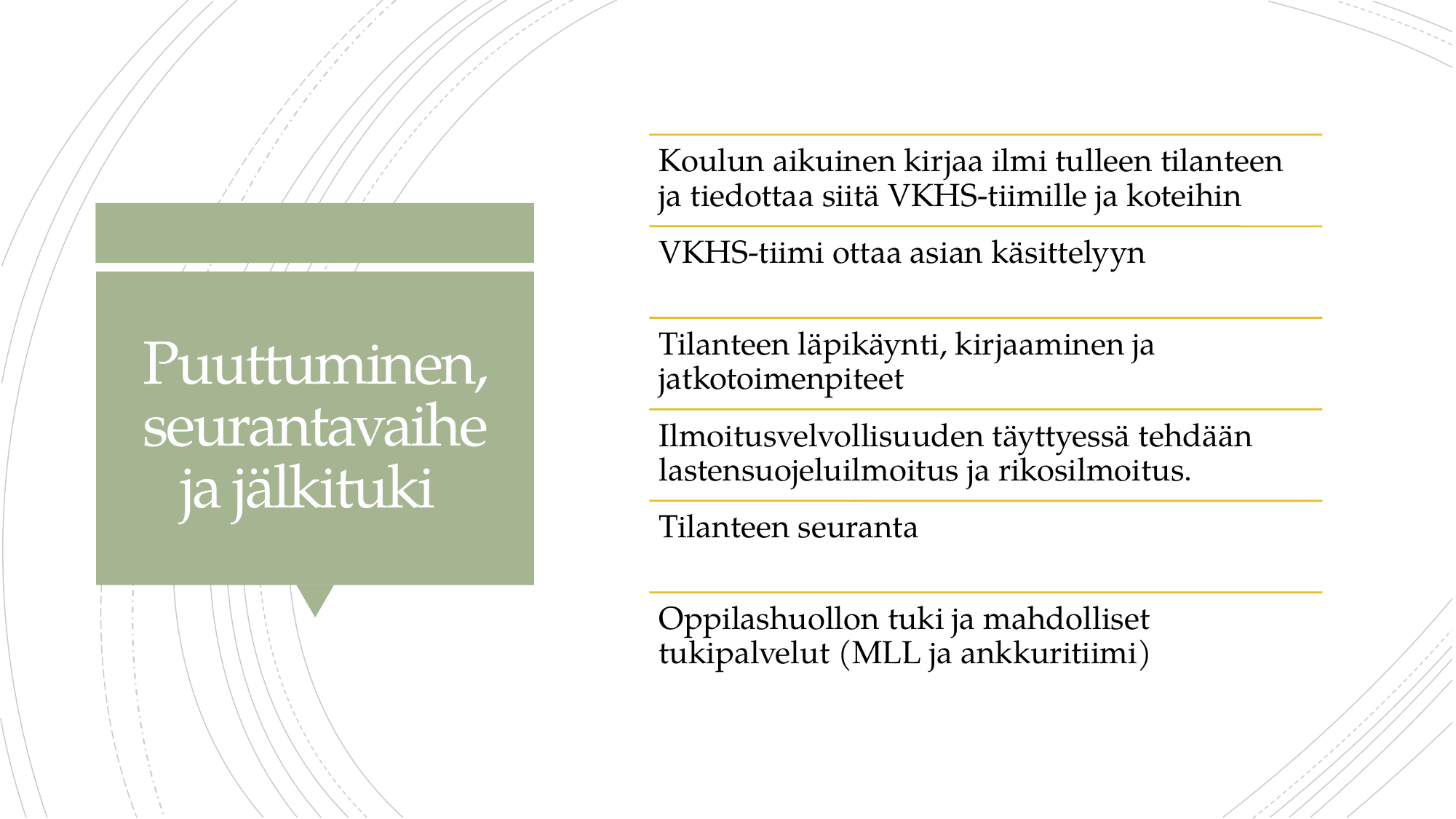

Koulun aikuinen kirjaa ilmi tulleen tilanteen ja tiedottaa siitä VKHS-tiimille ja koteihin
VKHS-tiimi ottaa asian käsittelyyn
Tilanteen läpikäynti, kirjaaminen ja jatkotoimenpiteet
Ilmoitusvelvollisuuden täyttyessä tehdään lastensuojeluilmoitus ja rikosilmoitus.
Tilanteen seuranta
Oppilashuollon tuki ja mahdolliset tukipalvelut (MLL ja ankkuritiimi)
# Puuttuminen, seurantavaihe ja jälkituki